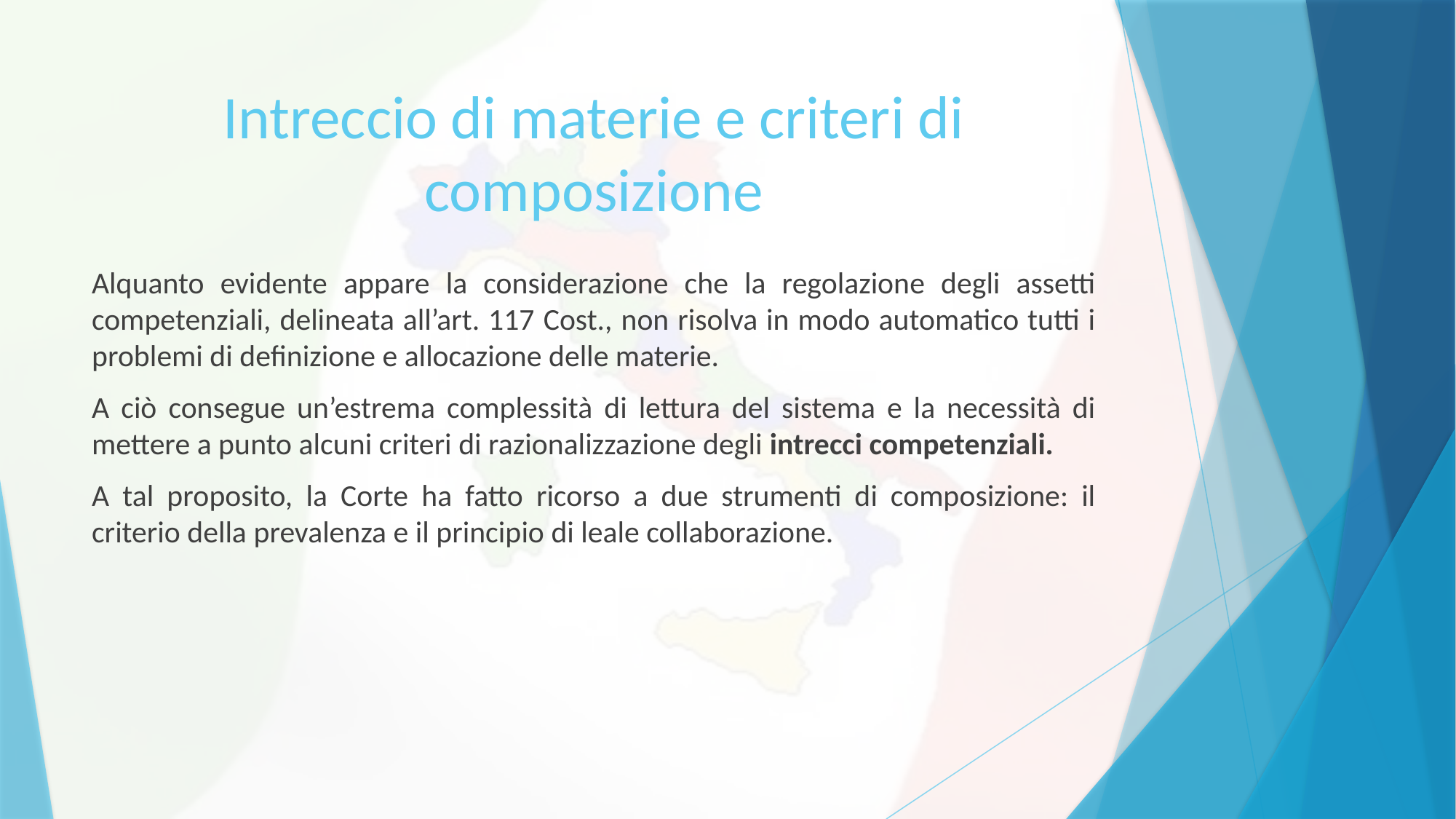

# Intreccio di materie e criteri di composizione
Alquanto evidente appare la considerazione che la regolazione degli assetti competenziali, delineata all’art. 117 Cost., non risolva in modo automatico tutti i problemi di definizione e allocazione delle materie.
A ciò consegue un’estrema complessità di lettura del sistema e la necessità di mettere a punto alcuni criteri di razionalizzazione degli intrecci competenziali.
A tal proposito, la Corte ha fatto ricorso a due strumenti di composizione: il criterio della prevalenza e il principio di leale collaborazione.